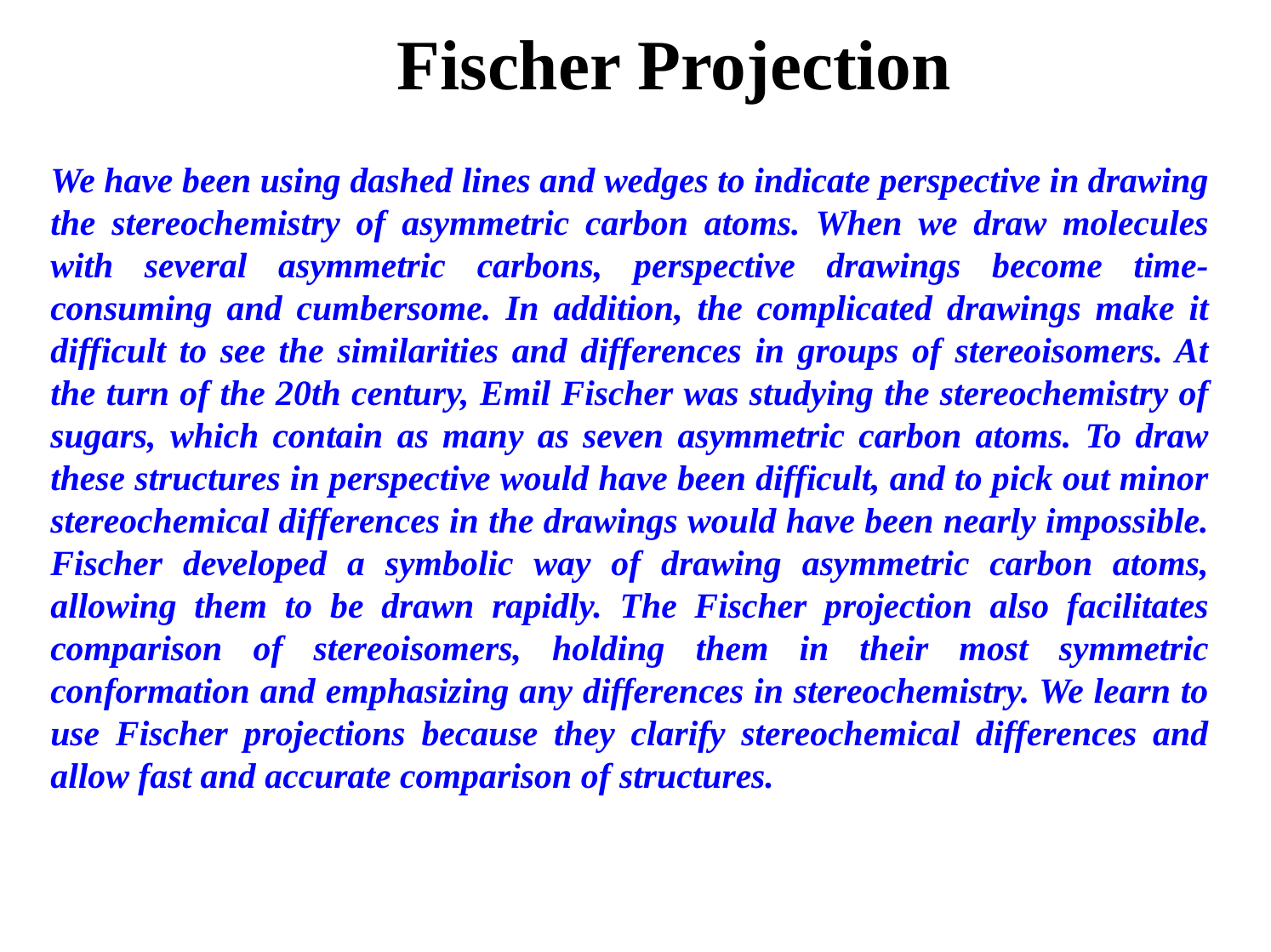

# Fischer Projection
We have been using dashed lines and wedges to indicate perspective in drawing the stereochemistry of asymmetric carbon atoms. When we draw molecules with several asymmetric carbons, perspective drawings become time-consuming and cumbersome. In addition, the complicated drawings make it difficult to see the similarities and differences in groups of stereoisomers. At the turn of the 20th century, Emil Fischer was studying the stereochemistry of sugars, which contain as many as seven asymmetric carbon atoms. To draw these structures in perspective would have been difficult, and to pick out minor stereochemical differences in the drawings would have been nearly impossible. Fischer developed a symbolic way of drawing asymmetric carbon atoms, allowing them to be drawn rapidly. The Fischer projection also facilitates comparison of stereoisomers, holding them in their most symmetric conformation and emphasizing any differences in stereochemistry. We learn to use Fischer projections because they clarify stereochemical differences and allow fast and accurate comparison of structures.